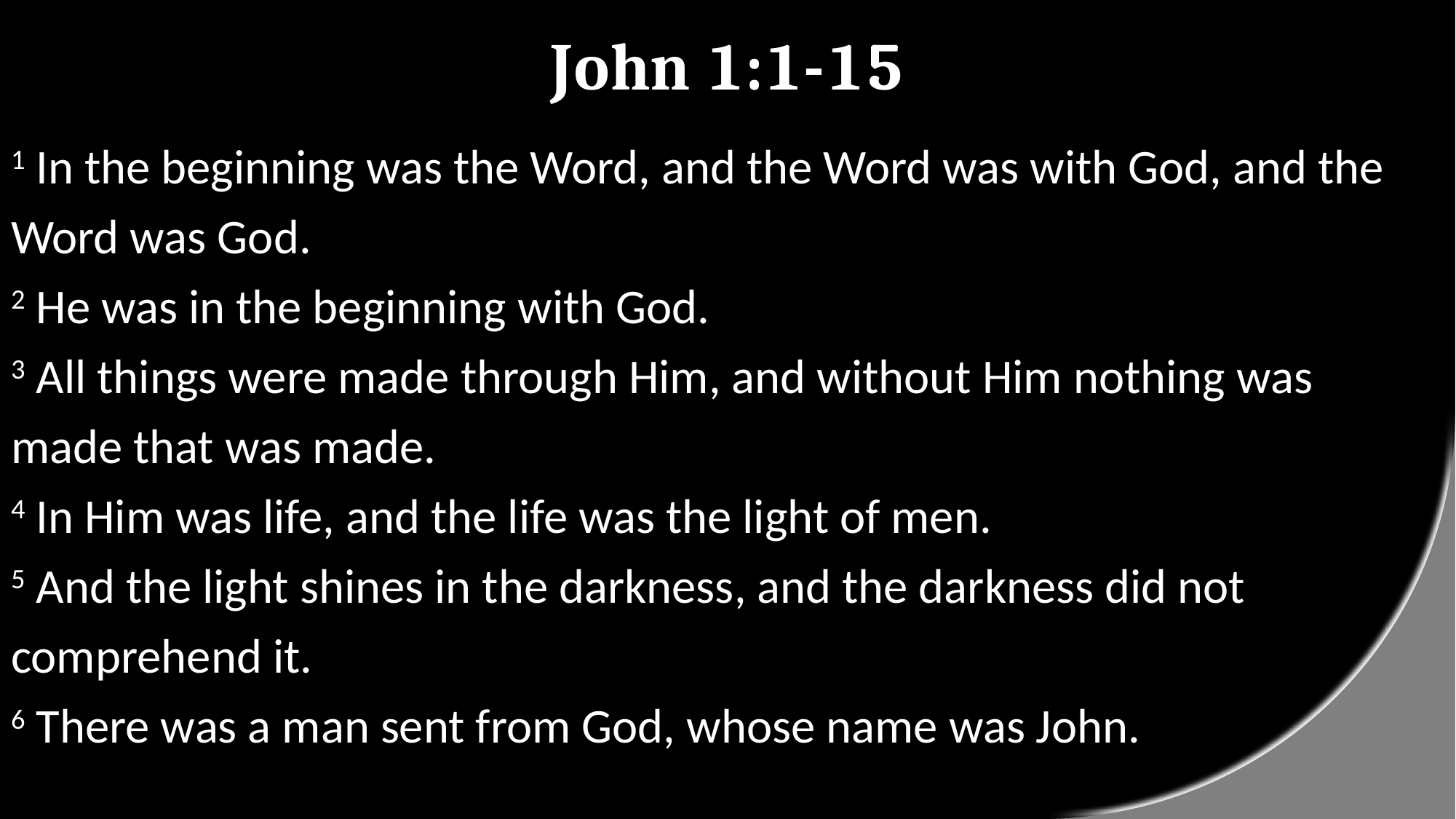

# John 1:1-15
1 In the beginning was the Word, and the Word was with God, and the Word was God.
2 He was in the beginning with God.
3 All things were made through Him, and without Him nothing was made that was made.
4 In Him was life, and the life was the light of men.
5 And the light shines in the darkness, and the darkness did not comprehend it.
6 There was a man sent from God, whose name was John.